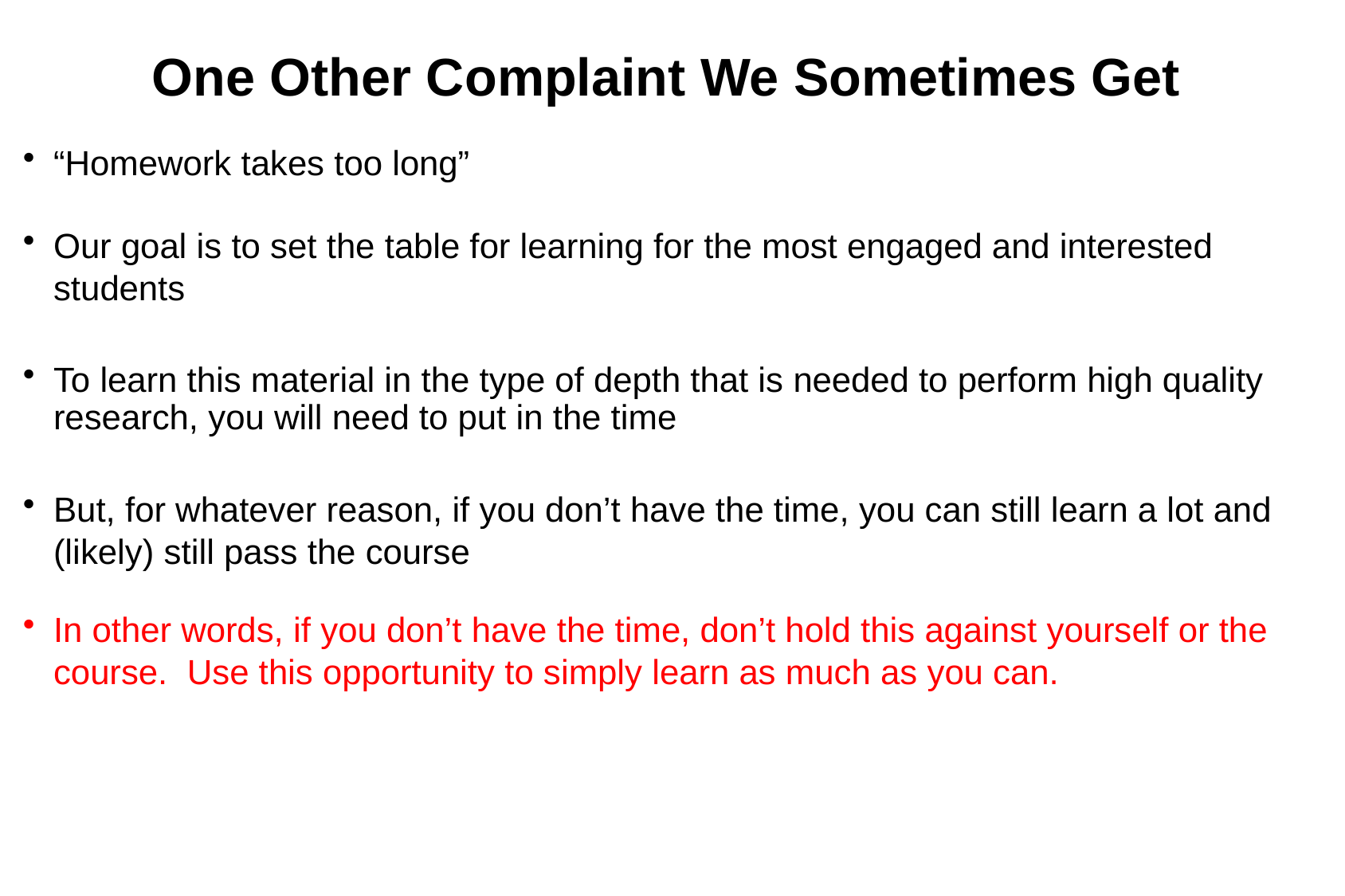

# One Other Complaint We Sometimes Get
“Homework takes too long”

Our goal is to set the table for learning for the most engaged and interested students

To learn this material in the type of depth that is needed to perform high quality research, you will need to put in the time

But, for whatever reason, if you don’t have the time, you can still learn a lot and (likely) still pass the course

In other words, if you don’t have the time, don’t hold this against yourself or the course.  Use this opportunity to simply learn as much as you can.